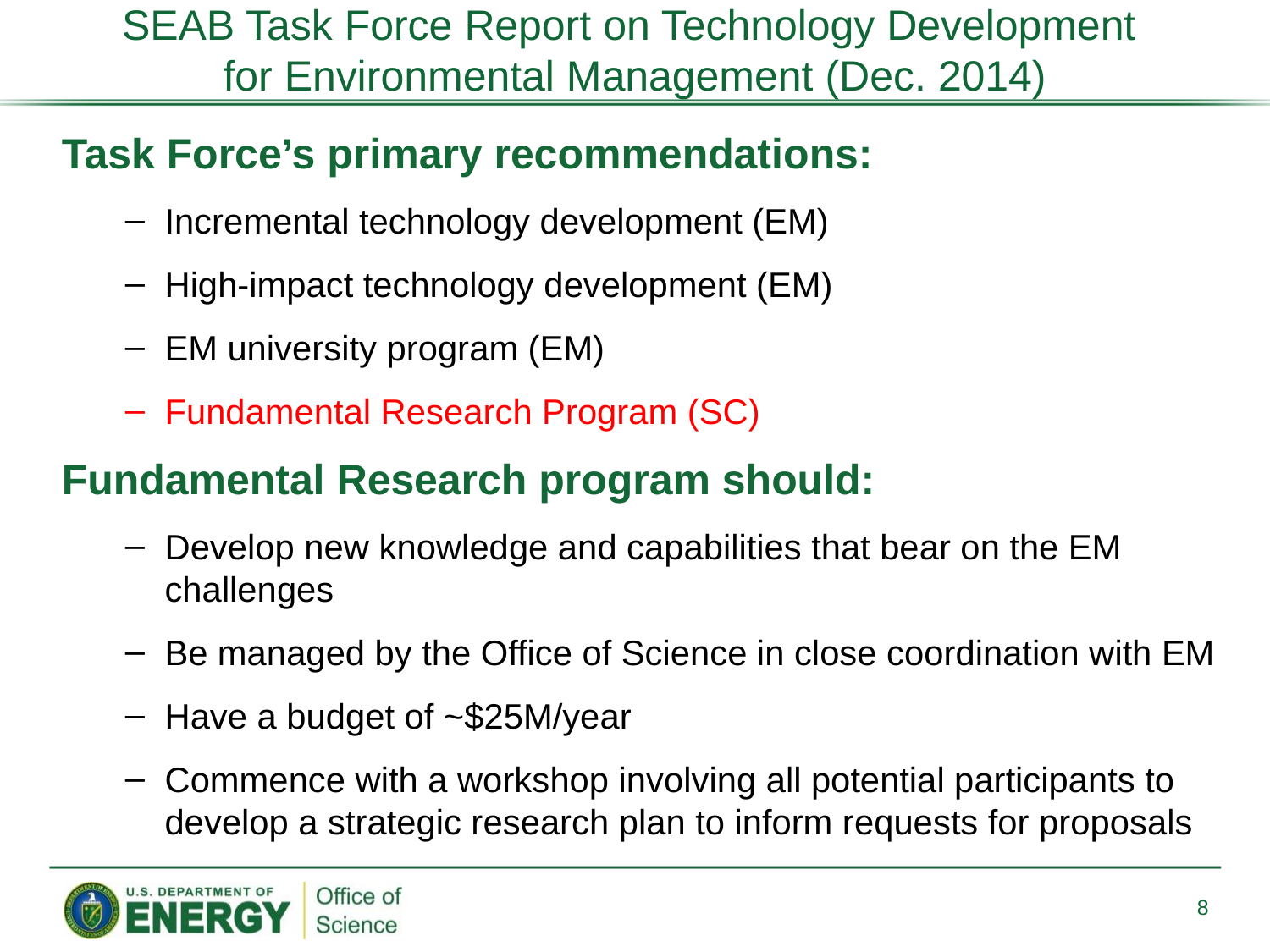

# SEAB Task Force Report on Technology Development for Environmental Management (Dec. 2014)
Task Force’s primary recommendations:
Incremental technology development (EM)
High-impact technology development (EM)
EM university program (EM)
Fundamental Research Program (SC)
Fundamental Research program should:
Develop new knowledge and capabilities that bear on the EM challenges
Be managed by the Office of Science in close coordination with EM
Have a budget of ~$25M/year
Commence with a workshop involving all potential participants to develop a strategic research plan to inform requests for proposals

8